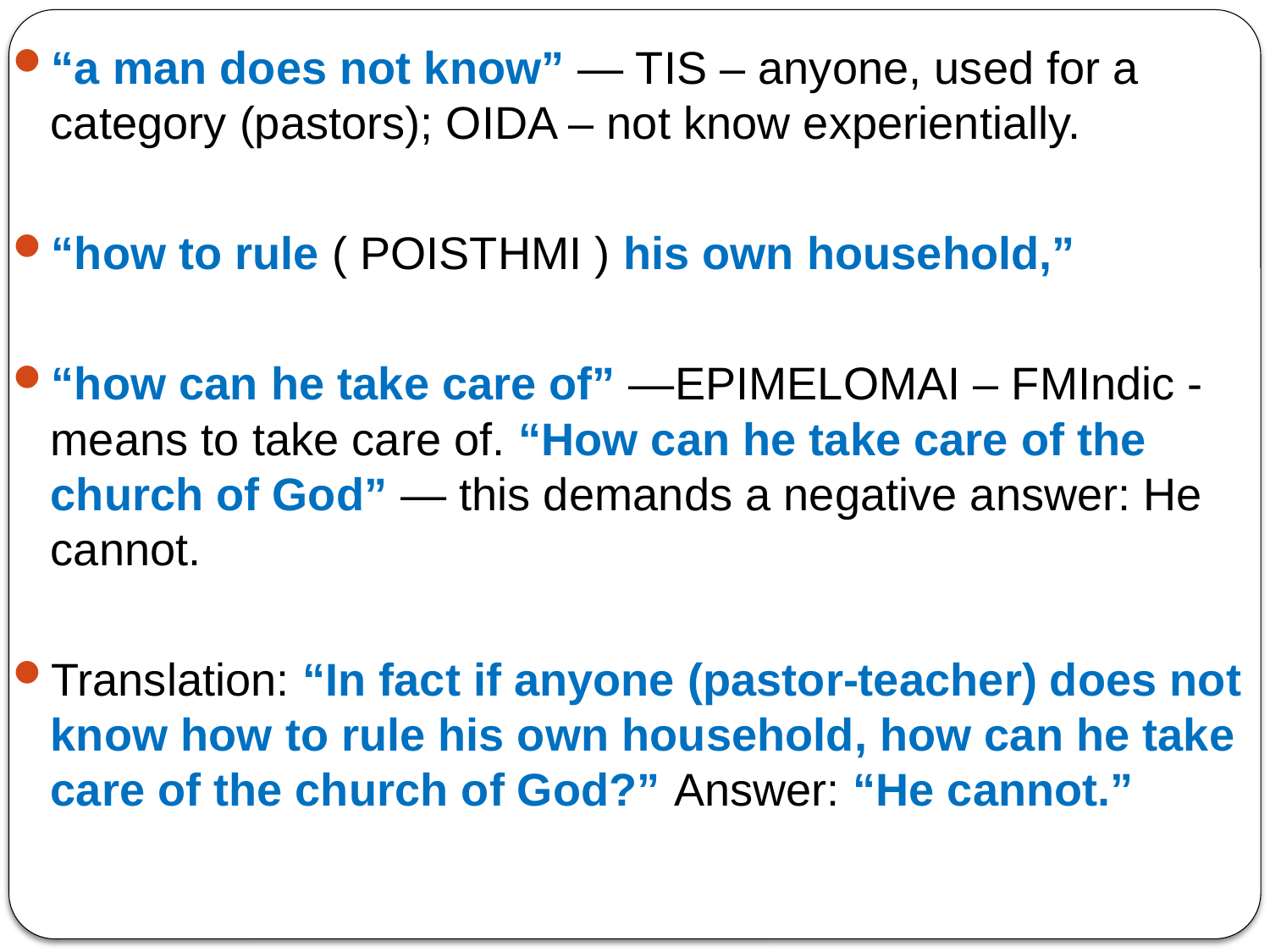

“a man does not know” — TIS – anyone, used for a category (pastors); OIDA – not know experientially.

“how to rule ( POISTHMI ) his own household,”

“how can he take care of” —EPIMELOMAI – FMIndic - means to take care of. “How can he take care of the church of God” — this demands a negative answer: He cannot.

Translation: “In fact if anyone (pastor-teacher) does not know how to rule his own household, how can he take care of the church of God?” Answer: “He cannot.”